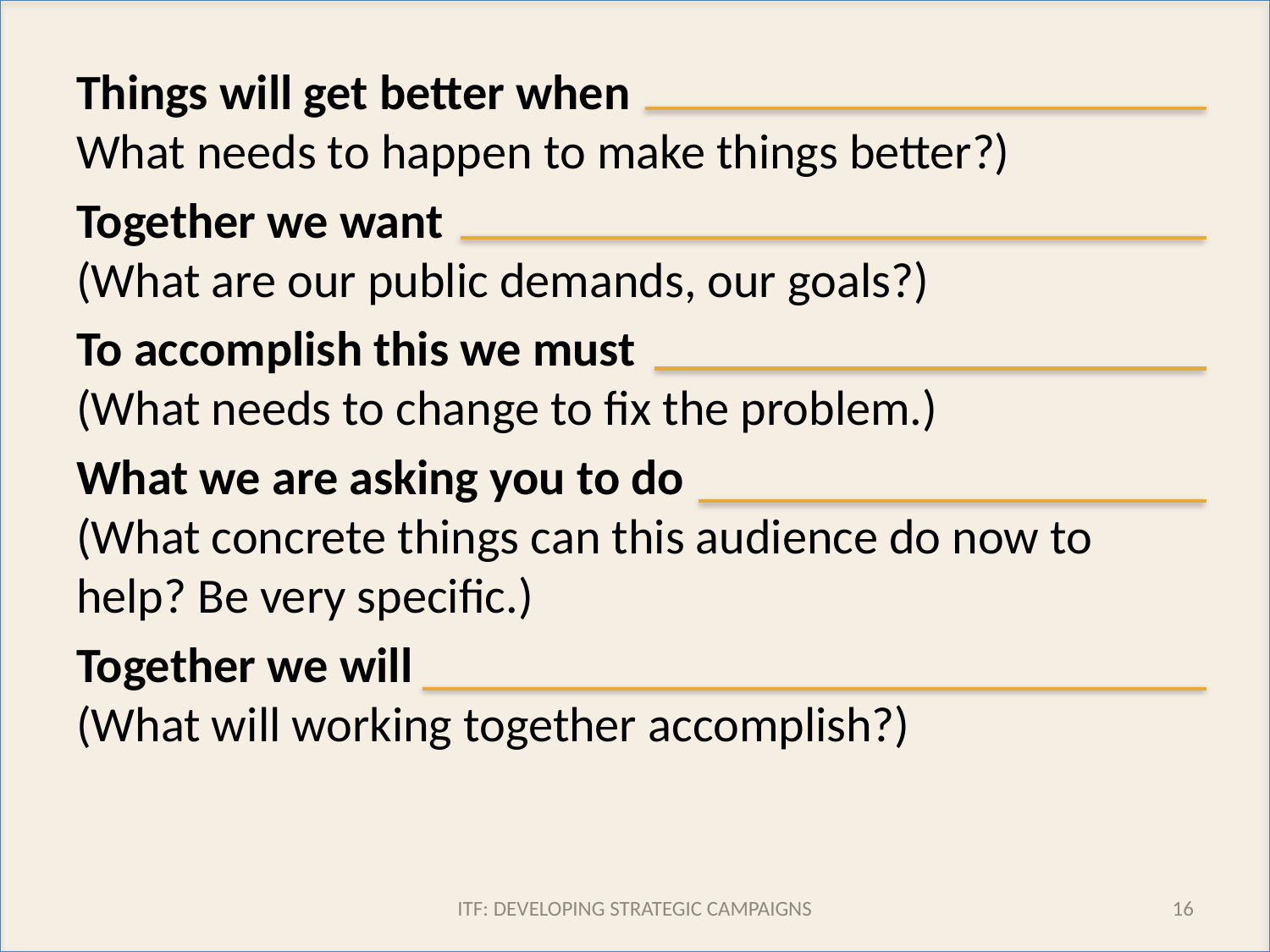

Things will get better when
What needs to happen to make things better?)
Together we want
(What are our public demands, our goals?)
To accomplish this we must
(What needs to change to fix the problem.)
What we are asking you to do
(What concrete things can this audience do now to help? Be very specific.)
Together we will
(What will working together accomplish?)

ITF: DEVELOPING STRATEGIC CAMPAIGNS
16